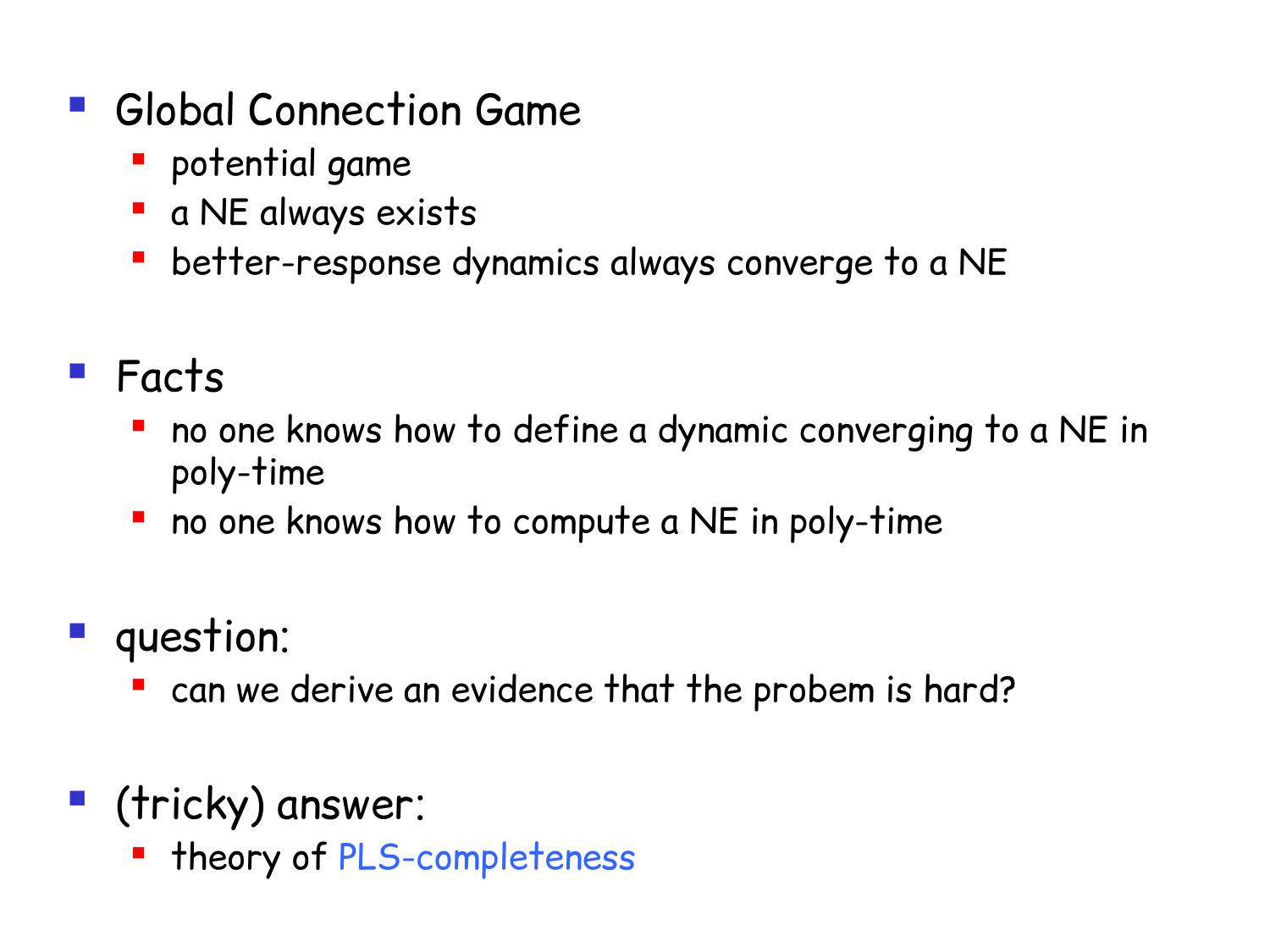

#
Global Connection Game
potential game
a NE always exists
better-response dynamics always converge to a NE

Facts
no one knows how to define a dynamic converging to a NE in poly-time
no one knows how to compute a NE in poly-time

question:
can we derive an evidence that the probem is hard?

(tricky) answer:
theory of PLS-completeness